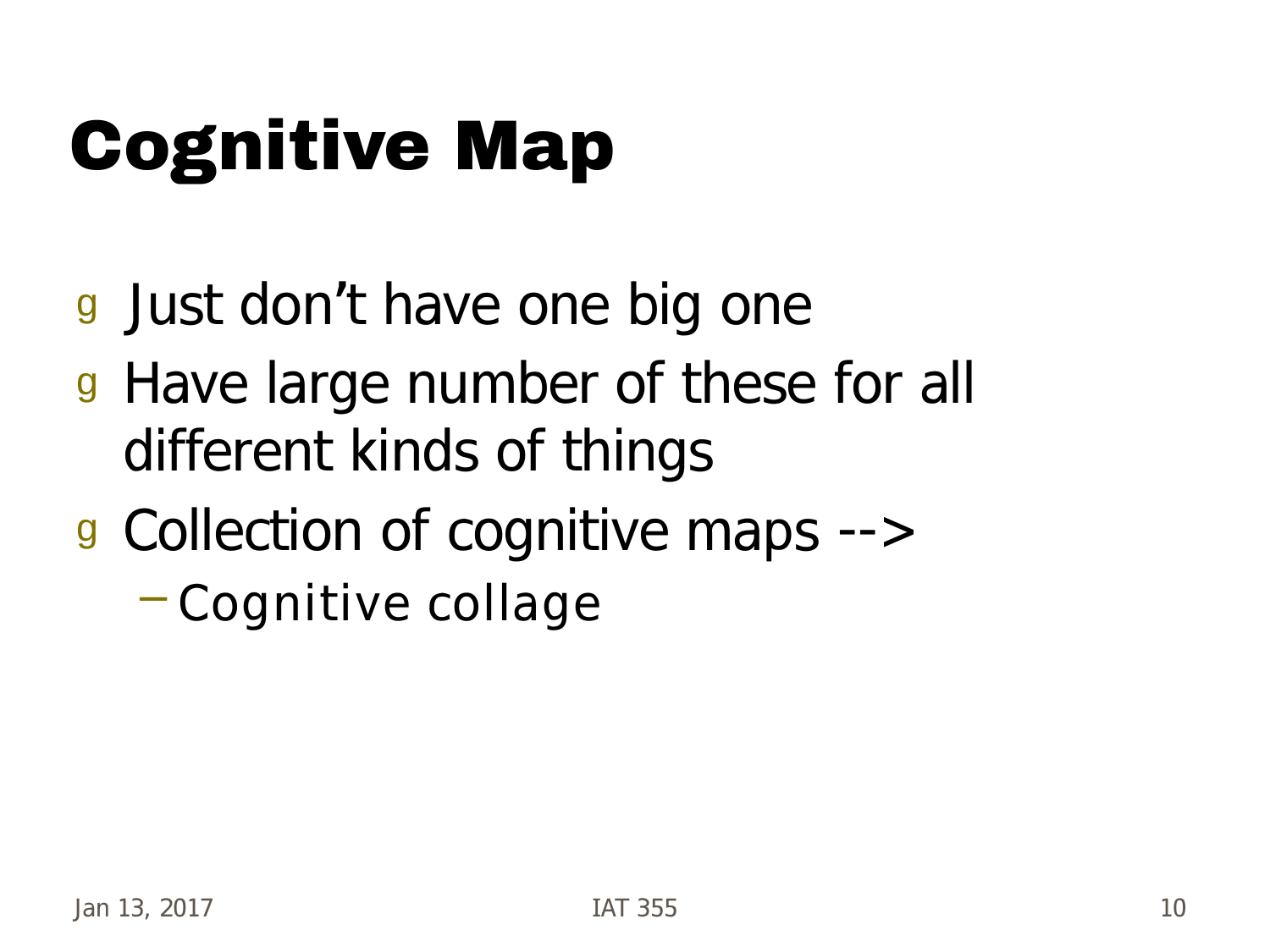

# Cognitive Map
Just don’t have one big one
Have large number of these for all different kinds of things
Collection of cognitive maps -->
Cognitive collage

Jan 13, 2017
IAT 355
10